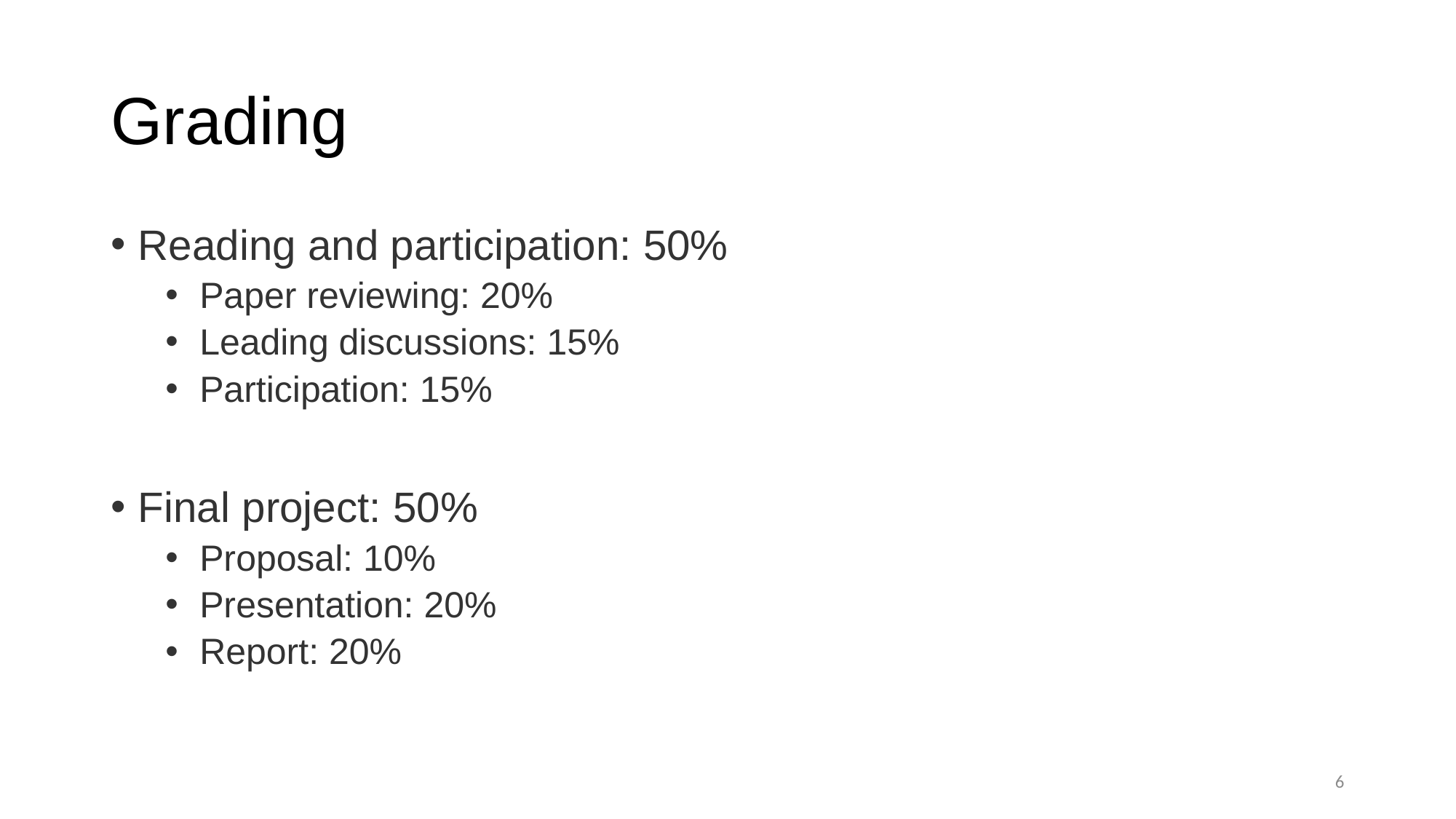

# Grading
Reading and participation: 50%
Paper reviewing: 20%
Leading discussions: 15%
Participation: 15%

Final project: 50%
Proposal: 10%
Presentation: 20%
Report: 20%

6